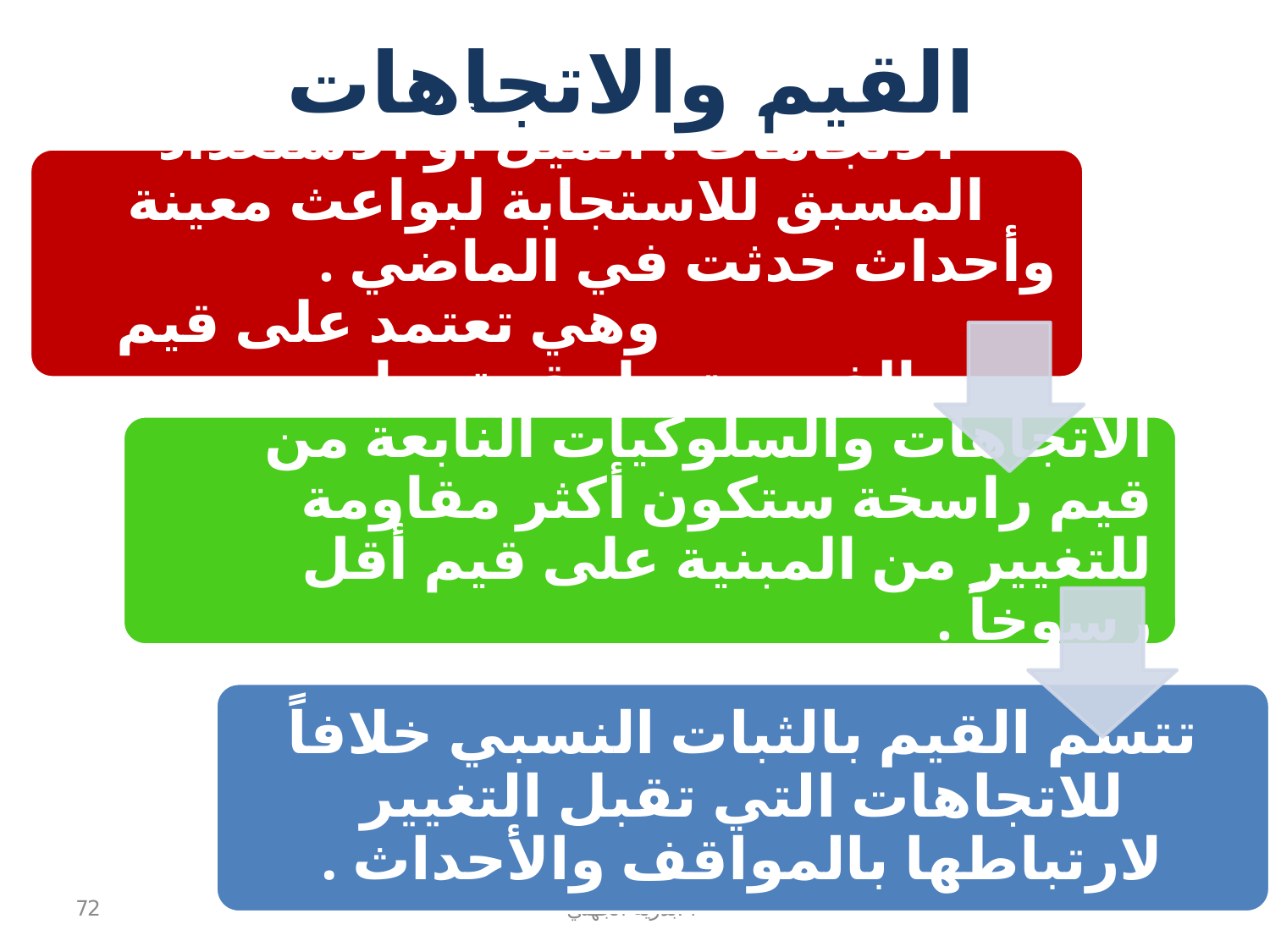

# القيم والاتجاهات
الاتجاهات : الميل أو الاستعداد المسبق للاستجابة لبواعث معينة وأحداث حدثت في الماضي .                                          وهي تعتمد على قيم الفرد وتزداد قوة بها .
الاتجاهات والسلوكيات النابعة من قيم راسخة ستكون أكثر مقاومة للتغيير من المبنية على قيم أقل رسوخاً .
تتسم القيم بالثبات النسبي خلافاً للاتجاهات التي تقبل التغيير لارتباطها بالمواقف والأحداث .

72
أ .بدرية الجهني